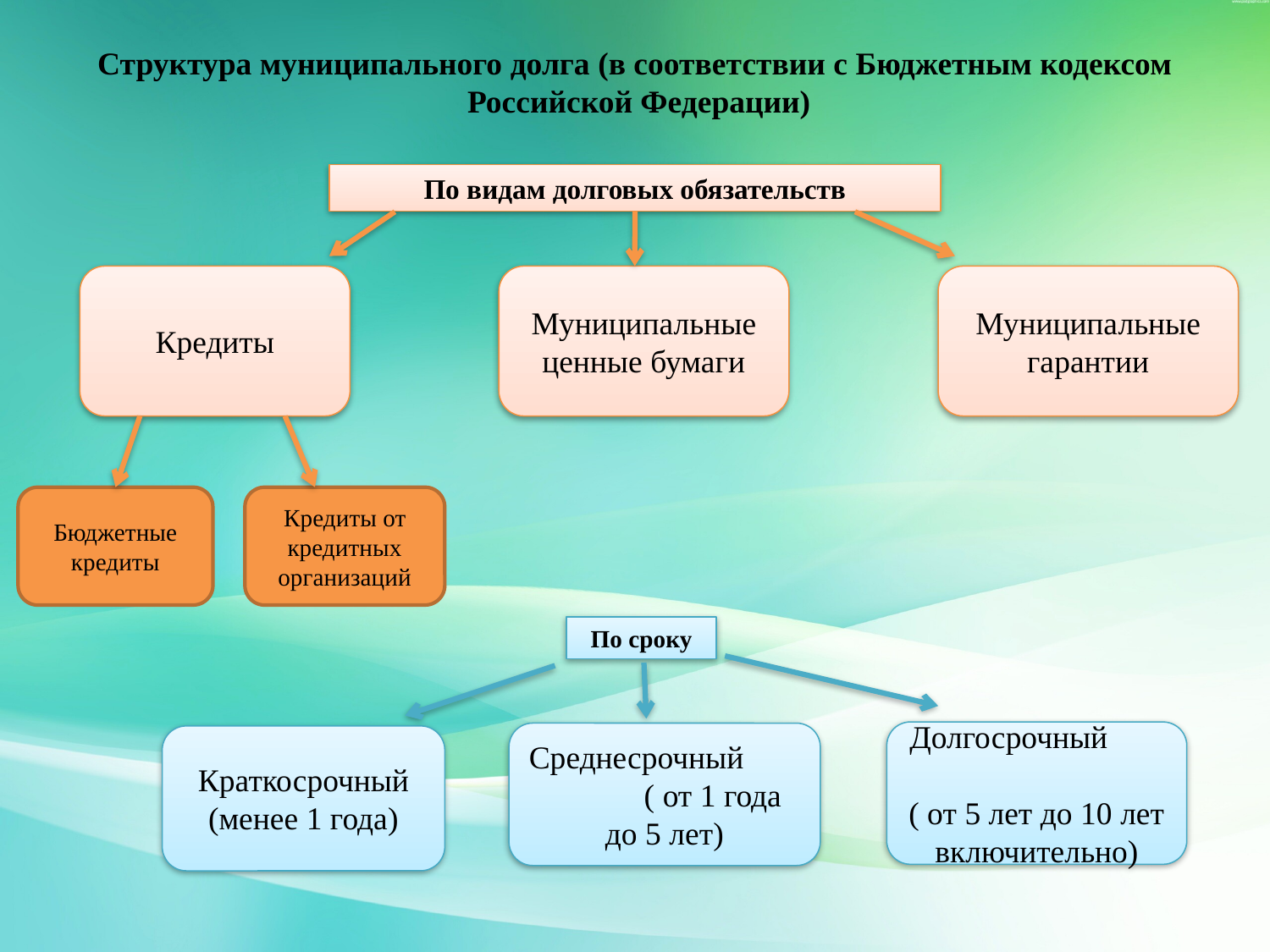

# Структура муниципального долга (в соответствии с Бюджетным кодексом Российской Федерации)
По видам долговых обязательств
Кредиты
Муниципальные ценные бумаги
Муниципальные гарантии
Бюджетные кредиты
Кредиты от кредитных организаций
По сроку
Долгосрочный                                   ( от 5 лет до 10 лет включительно)
Среднесрочный                    ( от 1 года до 5 лет)
Краткосрочный (менее 1 года)